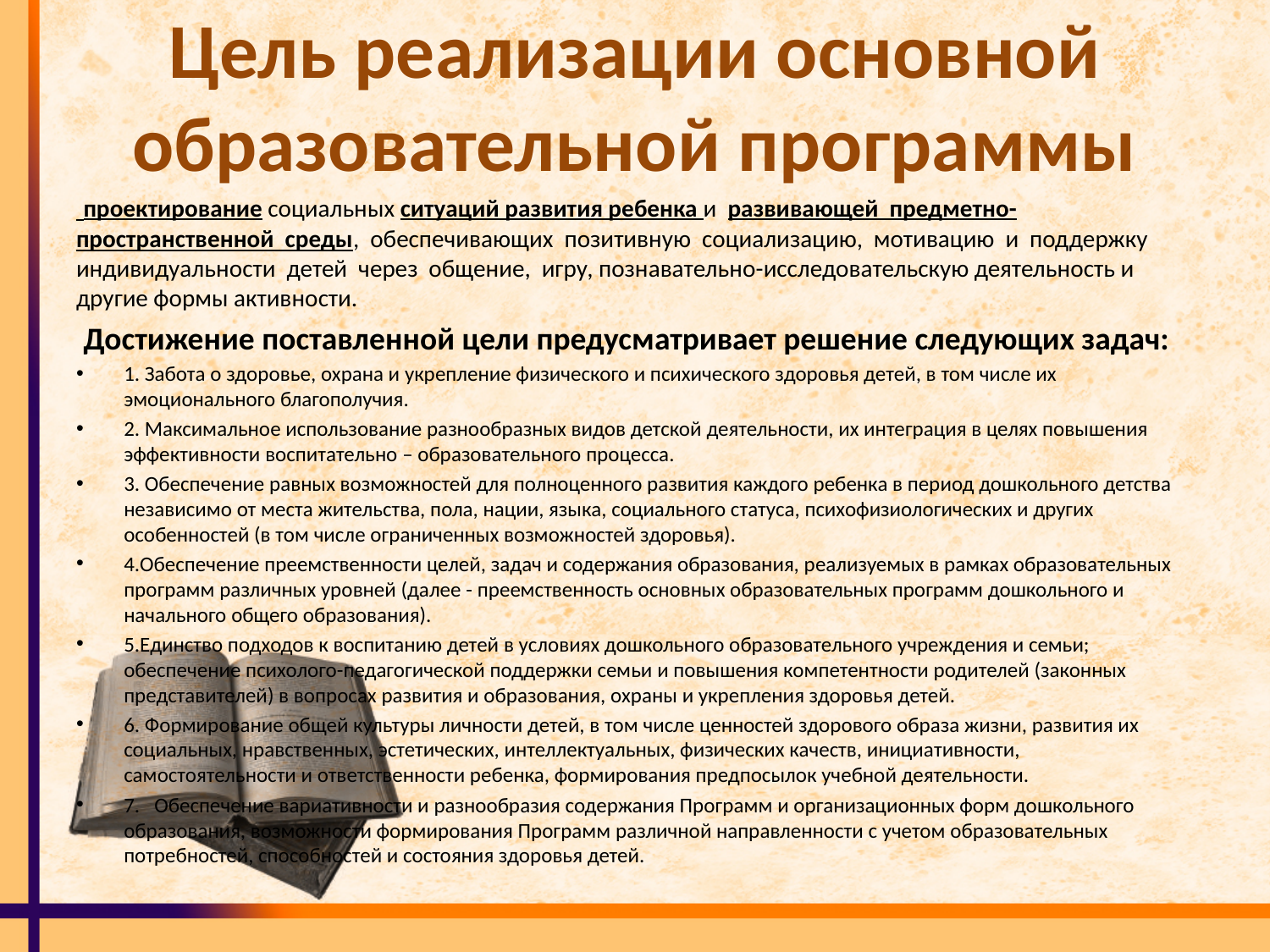

# Цель реализации основной образовательной программы
 проектирование социальных ситуаций развития ребенка и  развивающей  предметно-пространственной  среды,  обеспечивающих  позитивную  социализацию,  мотивацию  и  поддержку  индивидуальности  детей  через  общение,  игру, познавательно-исследовательскую деятельность и другие формы активности.
 Достижение поставленной цели предусматривает решение следующих задач:
1. Забота о здоровье, охрана и укрепление физического и психического здоровья детей, в том числе их эмоционального благополучия.
2. Максимальное использование разнообразных видов детской деятельности, их интеграция в целях повышения эффективности воспитательно – образовательного процесса.
3. Обеспечение равных возможностей для полноценного развития каждого ребенка в период дошкольного детства независимо от места жительства, пола, нации, языка, социального статуса, психофизиологических и других особенностей (в том числе ограниченных возможностей здоровья).
4.Обеспечение преемственности целей, задач и содержания образования, реализуемых в рамках образовательных программ различных уровней (далее - преемственность основных образовательных программ дошкольного и начального общего образования).
5.Единство подходов к воспитанию детей в условиях дошкольного образовательного учреждения и семьи; обеспечение психолого-педагогической поддержки семьи и повышения компетентности родителей (законных представителей) в вопросах развития и образования, охраны и укрепления здоровья детей.
6. Формирование общей культуры личности детей, в том числе ценностей здорового образа жизни, развития их социальных, нравственных, эстетических, интеллектуальных, физических качеств, инициативности, самостоятельности и ответственности ребенка, формирования предпосылок учебной деятельности.
7.   Обеспечение вариативности и разнообразия содержания Программ и организационных форм дошкольного образования, возможности формирования Программ различной направленности с учетом образовательных потребностей, способностей и состояния здоровья детей.